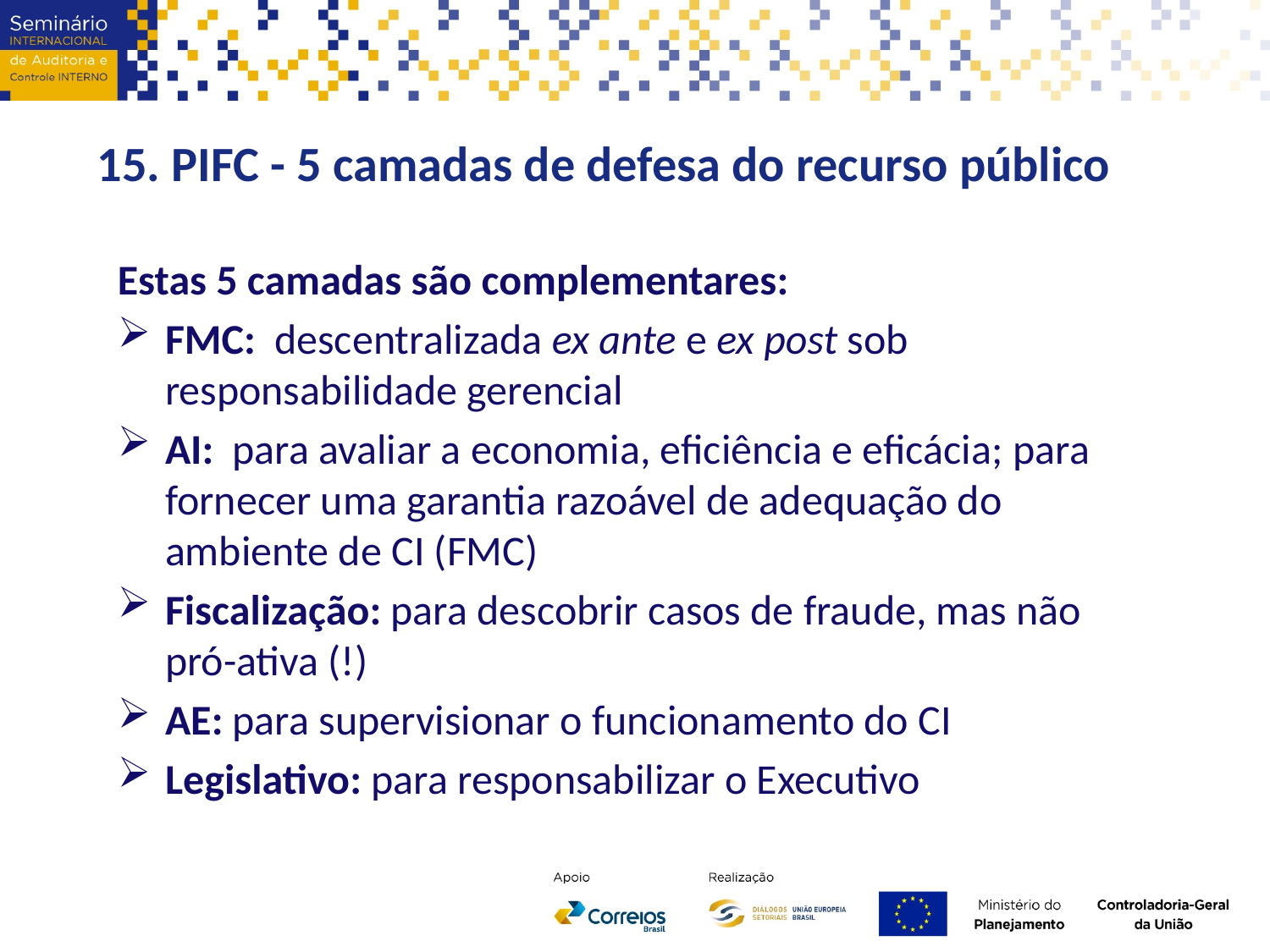

15. PIFC - 5 camadas de defesa do recurso público
Estas 5 camadas são complementares:
FMC:  descentralizada ex ante e ex post sob responsabilidade gerencial
AI:  para avaliar a economia, eficiência e eficácia; para fornecer uma garantia razoável de adequação do ambiente de CI (FMC)
Fiscalização: para descobrir casos de fraude, mas não pró-ativa (!)
AE: para supervisionar o funcionamento do CI
Legislativo: para responsabilizar o Executivo